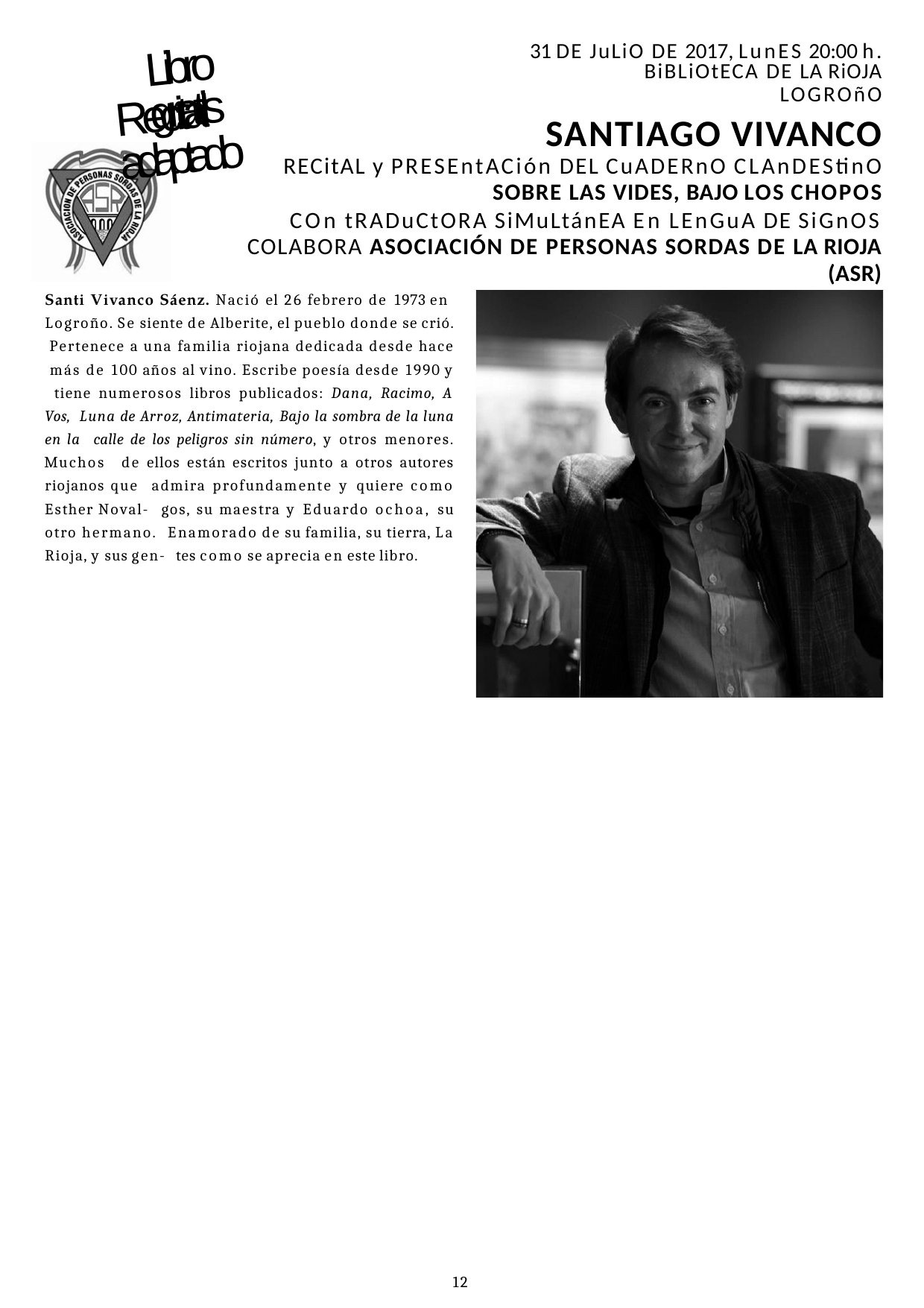

31 DE JuLiO DE 2017, LunES 20:00 h.
BiBLiOtECA DE LA RiOJA
LOGROñO
SANTIAGO VIVANCO
RECitAL y PRESEntACión DEL CuADERnO CLAnDEStinO
SOBRE LAS VIDES, BAJO LOS CHOPOS
COn tRADuCtORA SiMuLtánEA En LEnGuA DE SiGnOS  COLABORA ASOCIACIÓN DE PERSONAS SORDAS DE LA RIOJA (ASR)
Libro gratis
Recital adaptado

Santi Vivanco Sáenz. Nació el 26 febrero de 1973 en  Logroño. Se siente de Alberite, el pueblo donde se crió.  Pertenece a una familia riojana dedicada desde hace  más de 100 años al vino. Escribe poesía desde 1990 y  tiene numerosos libros publicados: Dana, Racimo, A Vos,  Luna de Arroz, Antimateria, Bajo la sombra de la luna en la  calle de los peligros sin número, y otros menores. Muchos  de ellos están escritos junto a otros autores riojanos que  admira profundamente y quiere como Esther Noval-  gos, su maestra y Eduardo ochoa, su otro hermano.  Enamorado de su familia, su tierra, La Rioja, y sus gen-  tes como se aprecia en este libro.

12